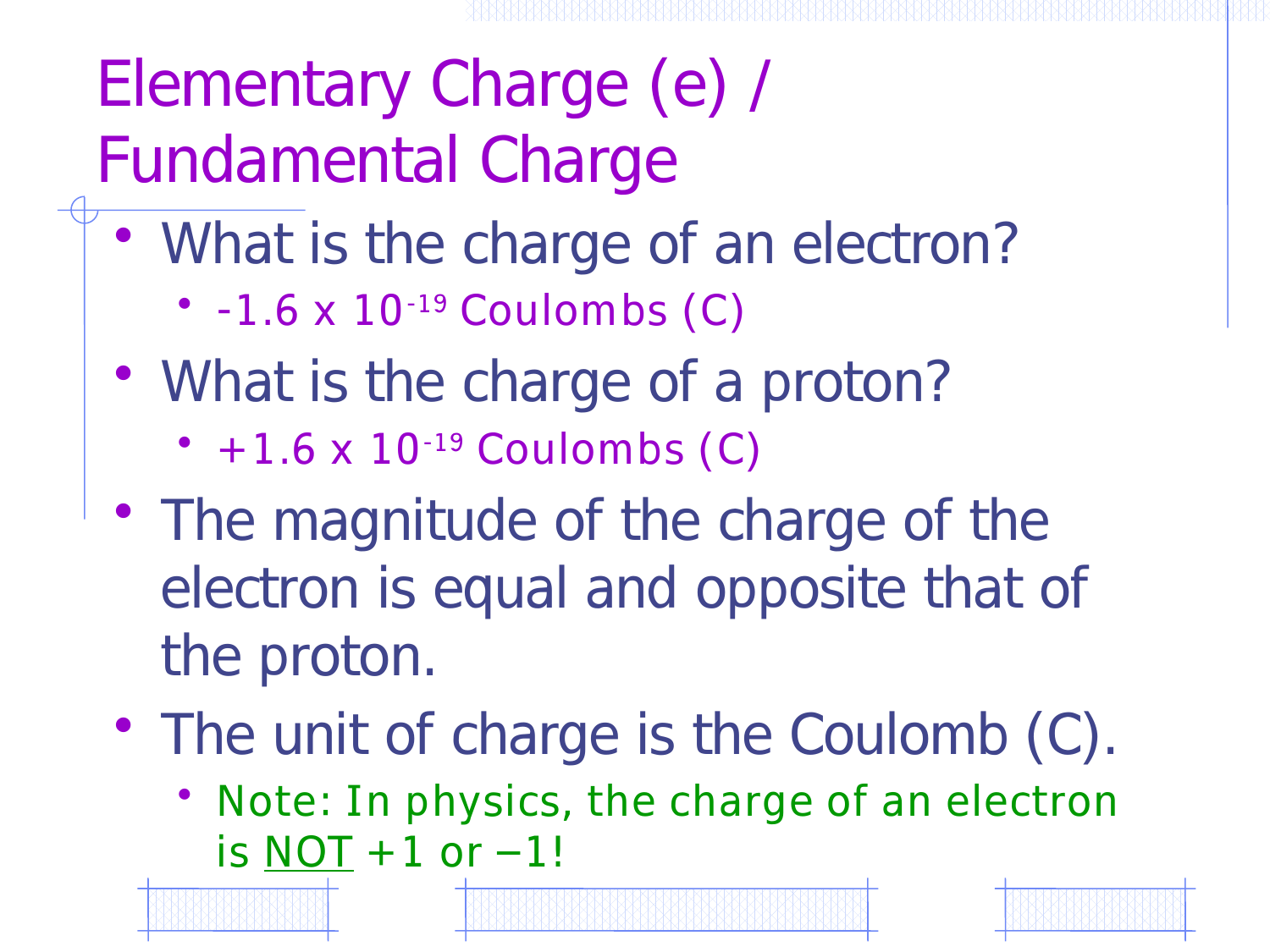

# Elementary Charge (e) / Fundamental Charge
What is the charge of an electron?
-1.6 x 10-19 Coulombs (C)
What is the charge of a proton?
+1.6 x 10-19 Coulombs (C)
The magnitude of the charge of the electron is equal and opposite that of the proton.
The unit of charge is the Coulomb (C).
Note: In physics, the charge of an electron is NOT +1 or –1!